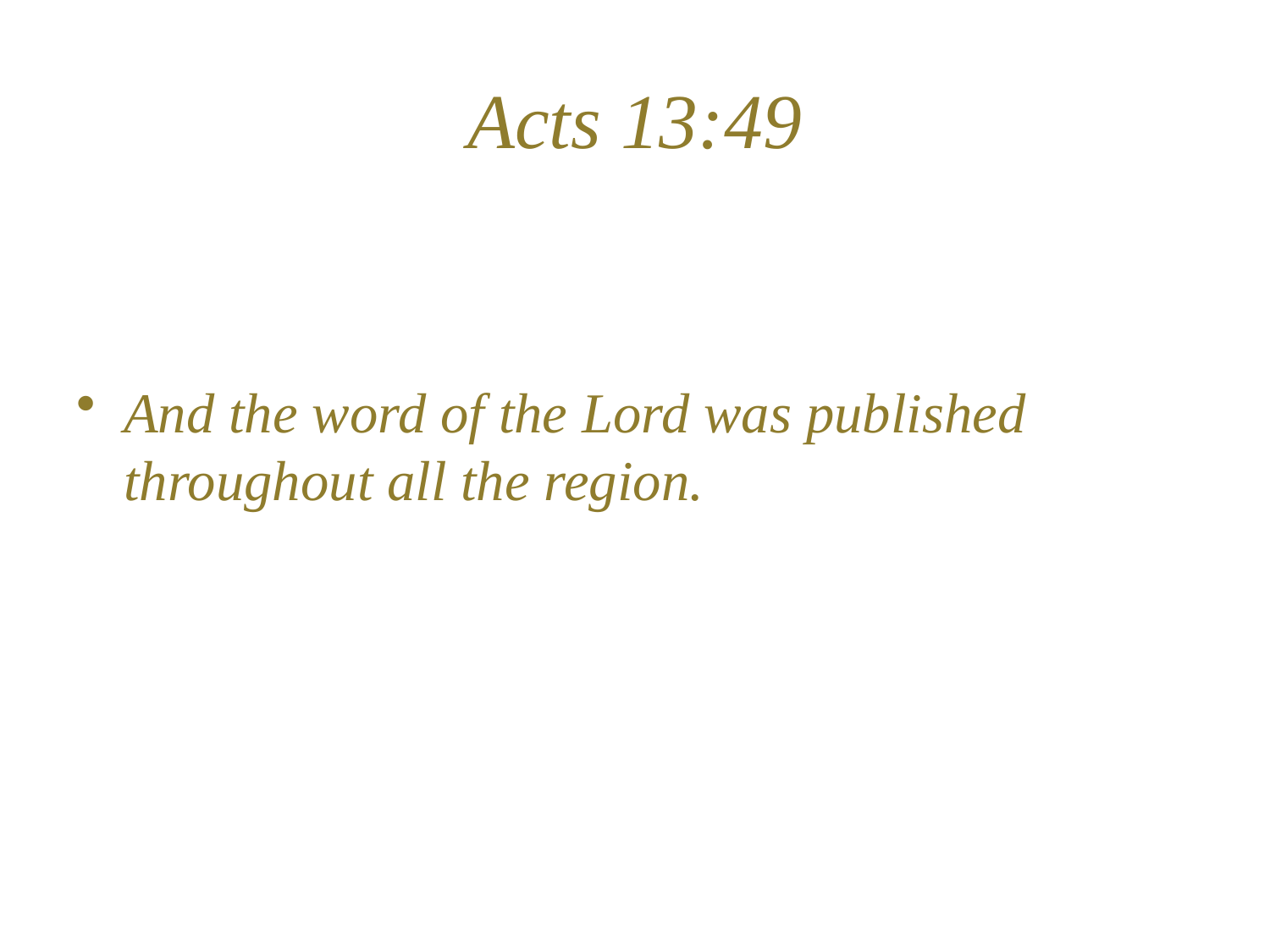

# Acts 13:49
And the word of the Lord was published throughout all the region.